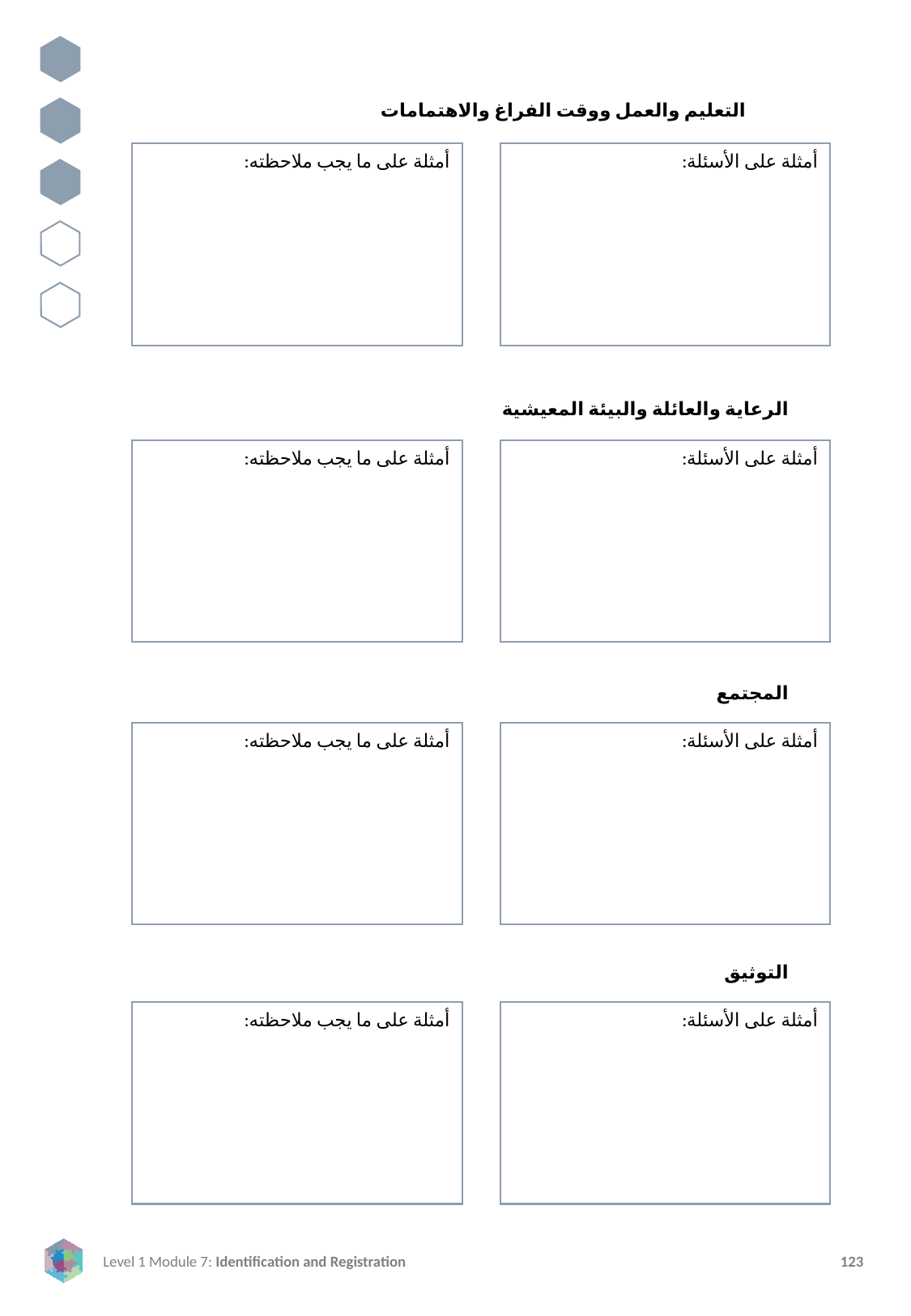

التعليم والعمل ووقت الفراغ والاهتمامات
أمثلة على ما يجب ملاحظته:
أمثلة على الأسئلة:
الرعاية والعائلة والبيئة المعيشية
أمثلة على ما يجب ملاحظته:
أمثلة على الأسئلة:
المجتمع
أمثلة على ما يجب ملاحظته:
أمثلة على الأسئلة:
التوثيق
أمثلة على ما يجب ملاحظته:
أمثلة على الأسئلة: